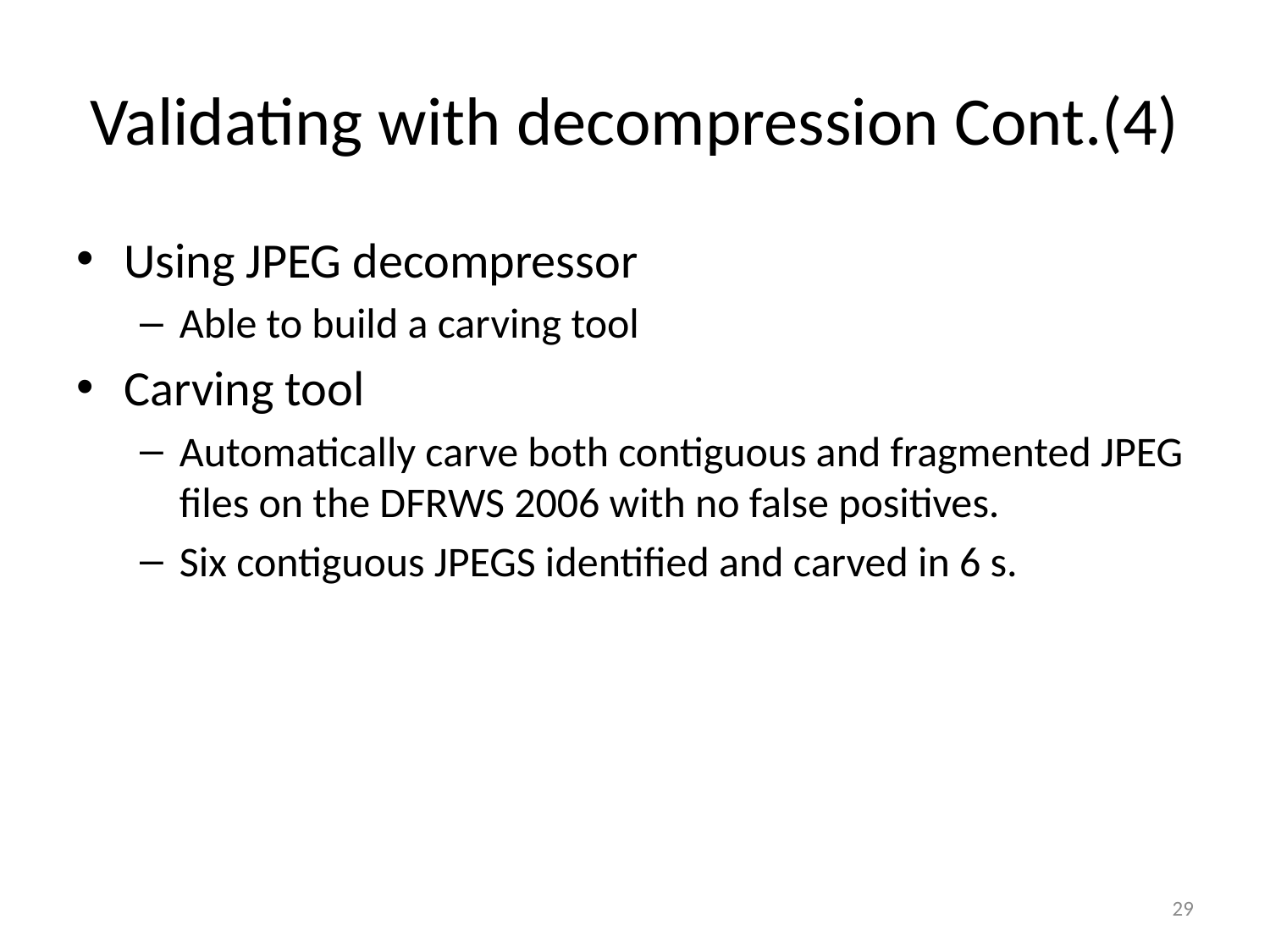

# Validating with decompression Cont.(4)
Using JPEG decompressor
Able to build a carving tool
Carving tool
Automatically carve both contiguous and fragmented JPEG files on the DFRWS 2006 with no false positives.
Six contiguous JPEGS identified and carved in 6 s.

29